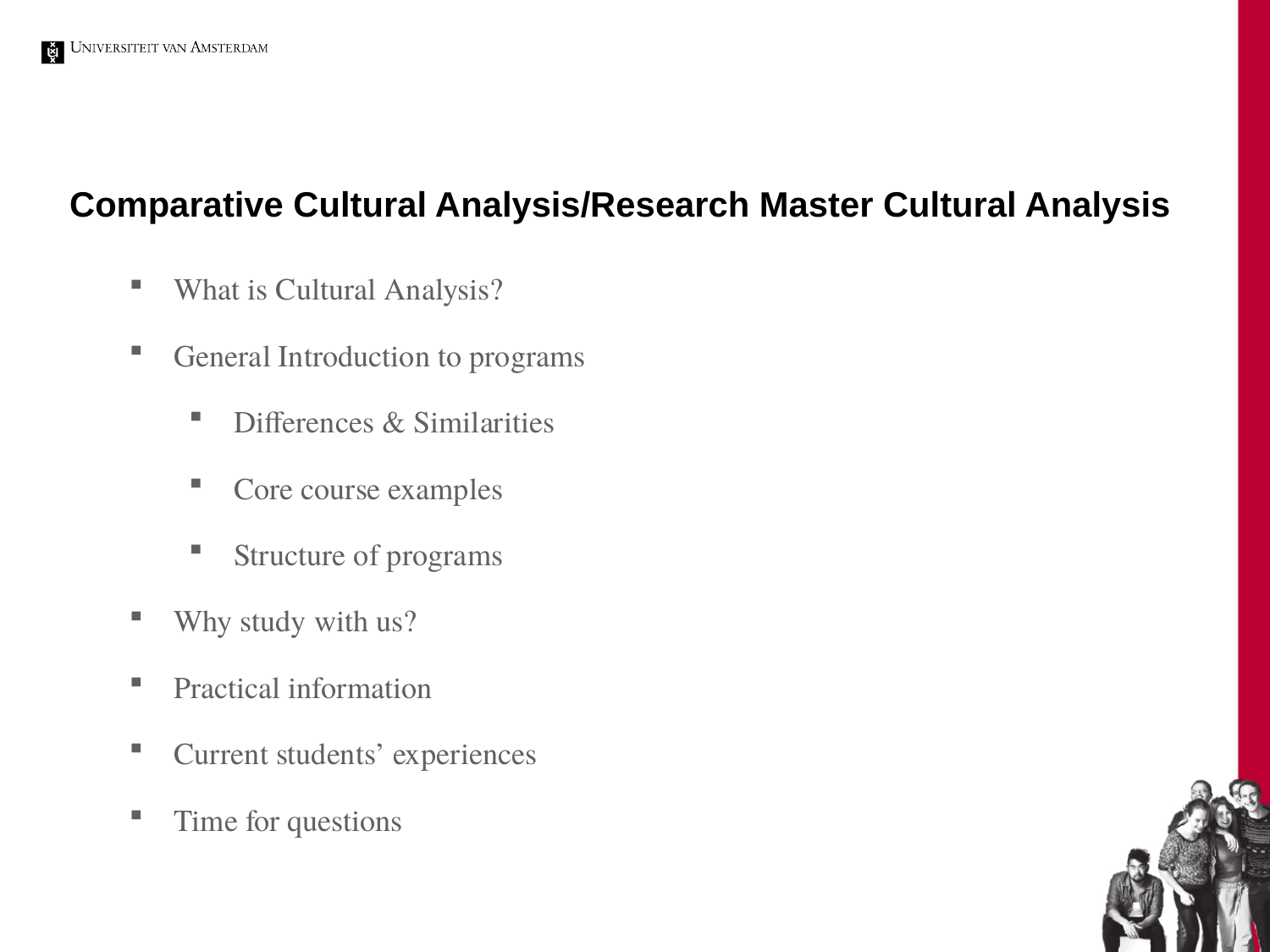

# Comparative Cultural Analysis/Research Master Cultural Analysis
What is Cultural Analysis?
General Introduction to programs
Differences & Similarities
Core course examples
Structure of programs
Why study with us?
Practical information
Current students’ experiences
Time for questions